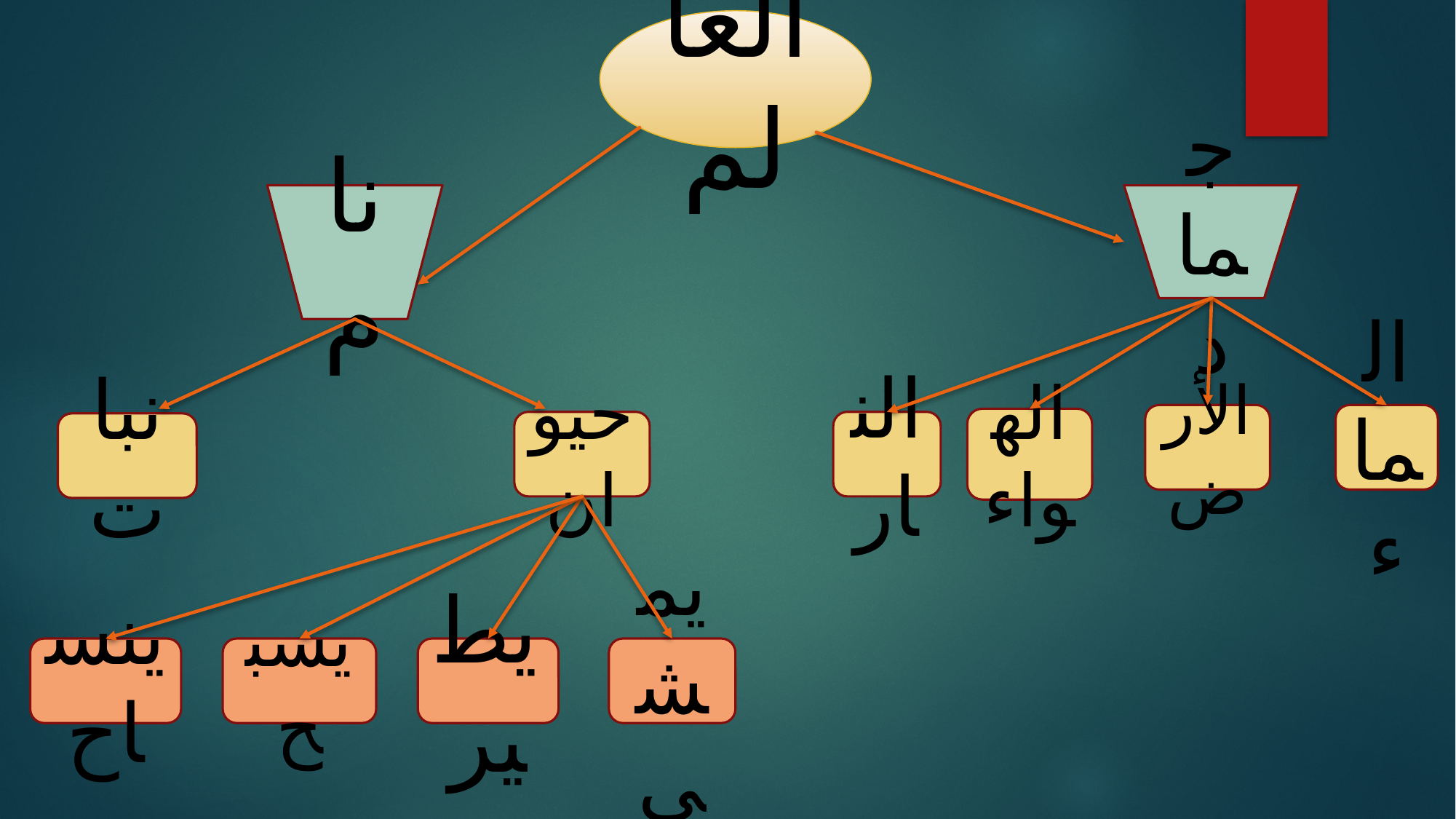

العالم
نام
جماد
الأرض
الماء
الهواء
حيوان
النار
نبات
ينساح
يسبح
يطير
يمشي